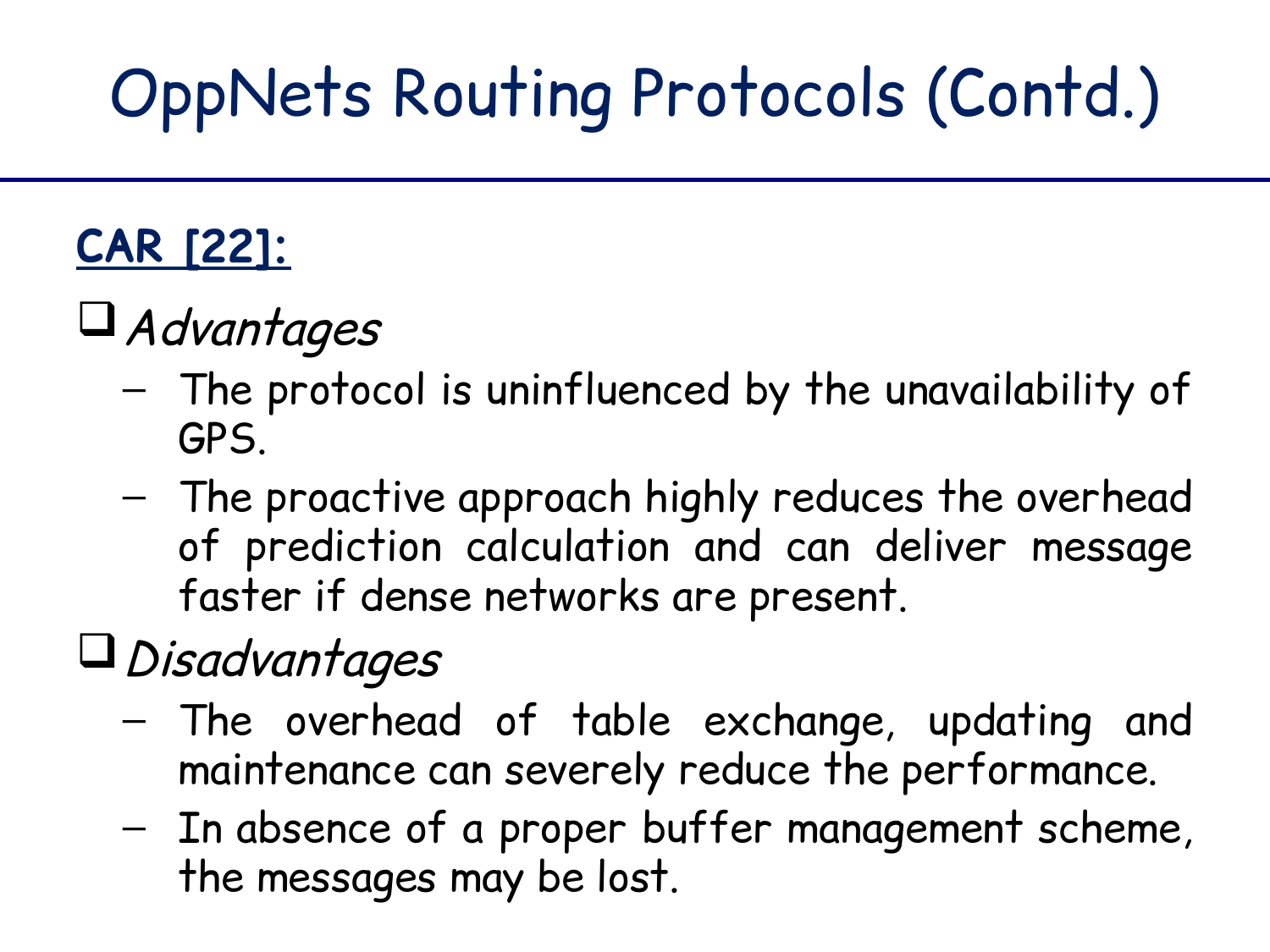

# OppNets Routing Protocols (Contd.)
CAR [22]:

Advantages
The protocol is uninfluenced by the unavailability of GPS.
The proactive approach highly reduces the overhead of prediction calculation and can deliver message faster if dense networks are present.
Disadvantages
The overhead of table exchange, updating and maintenance can severely reduce the performance.
In absence of a proper buffer management scheme, the messages may be lost.